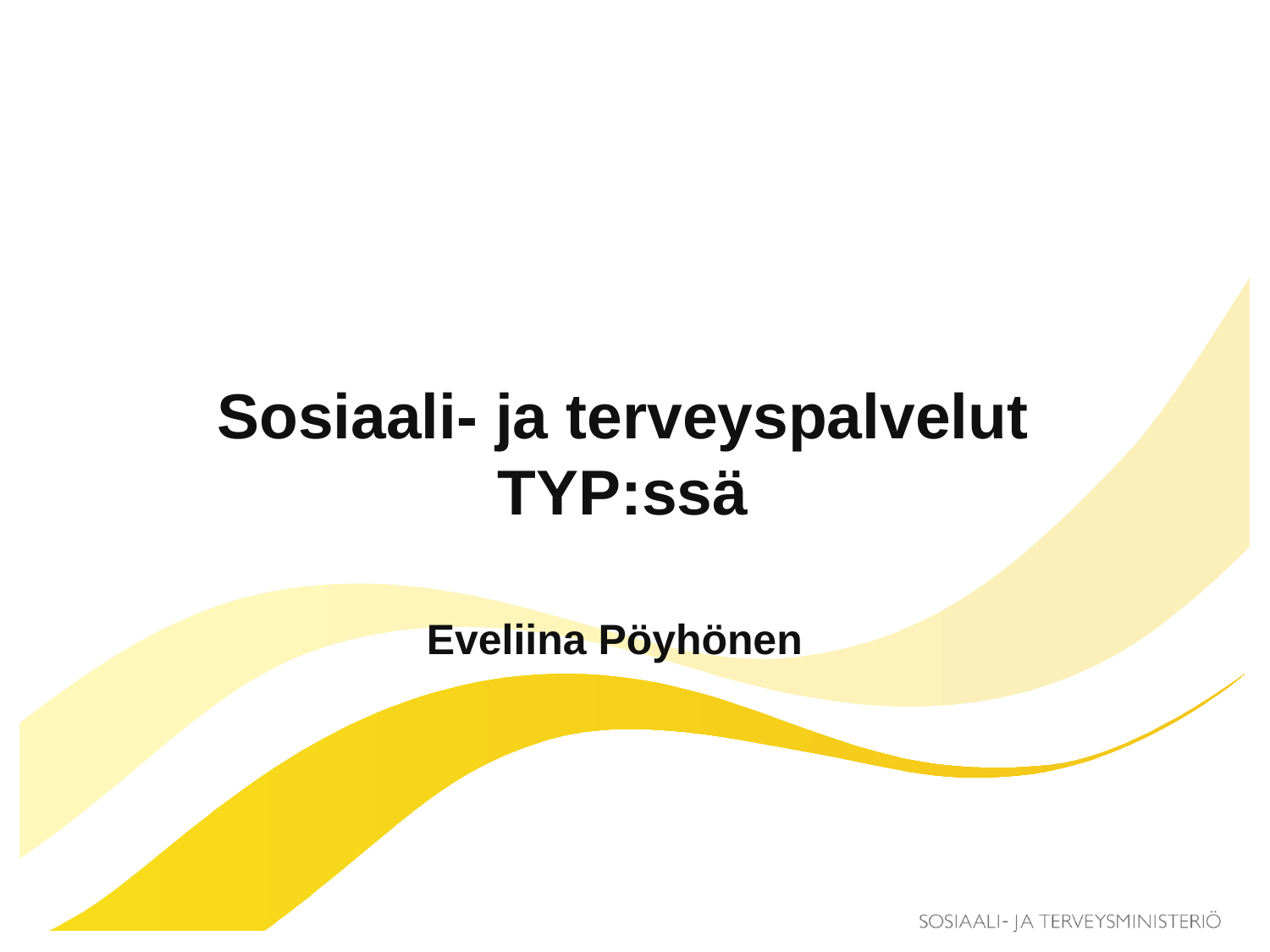

# Sosiaali- ja terveyspalvelut TYP:ssä
Eveliina Pöyhönen